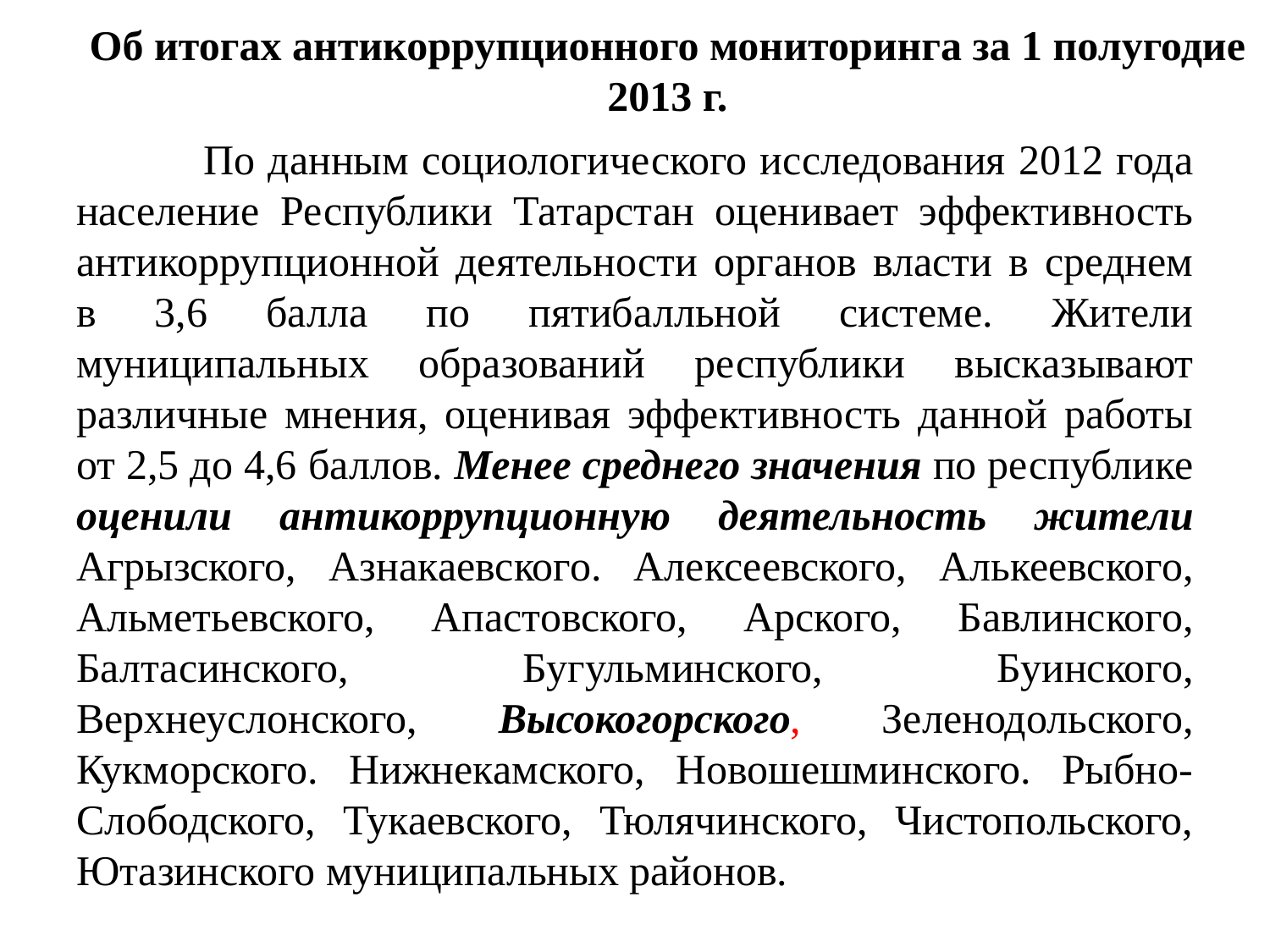

# Об итогах антикоррупционного мониторинга за 1 полугодие 2013 г.
	По данным социологического исследования 2012 года население Республики Татарстан оценивает эффективность антикоррупционной деятельности органов власти в среднем в 3,6 балла по пятибалльной системе. Жители муниципальных образований республики высказывают различные мнения, оценивая эффективность данной работы от 2,5 до 4,6 баллов. Менее среднего значения по республике оценили антикоррупционную деятельность жители Агрызского, Азнакаевского. Алексеевского, Алькеевского, Альметьевского, Апастовского, Арского, Бавлинского, Балтасинского, Бугульминского, Буинского, Верхнеуслонского, Высокогорского, Зеленодольского, Кукморского. Нижнекамского, Новошешминского. Рыбно-Слободского, Тукаевского, Тюлячинского, Чистопольского, Ютазинского муниципальных районов.